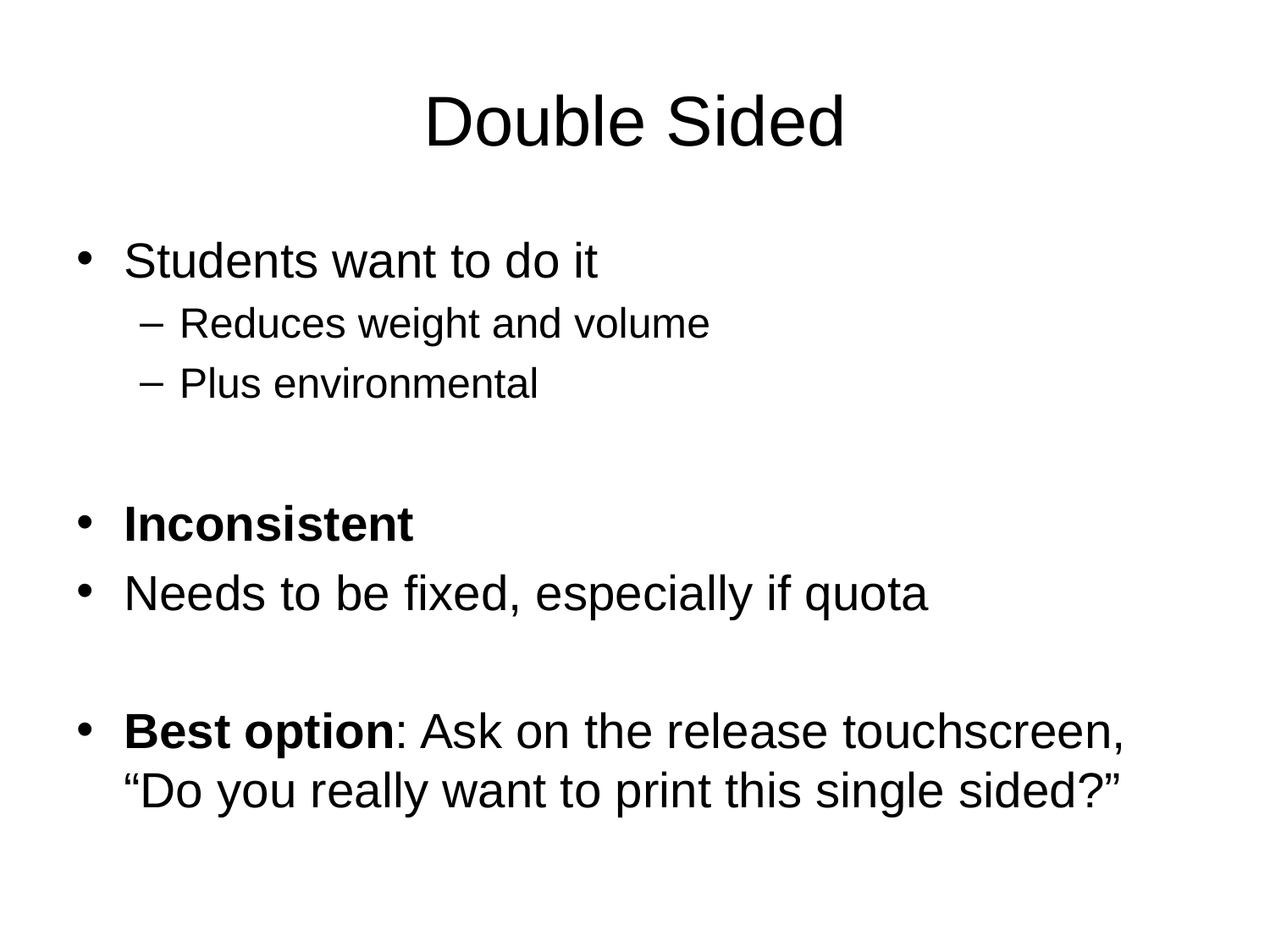

# Double Sided
Students want to do it
Reduces weight and volume
Plus environmental

Inconsistent
Needs to be fixed, especially if quota

Best option: Ask on the release touchscreen, “Do you really want to print this single sided?”